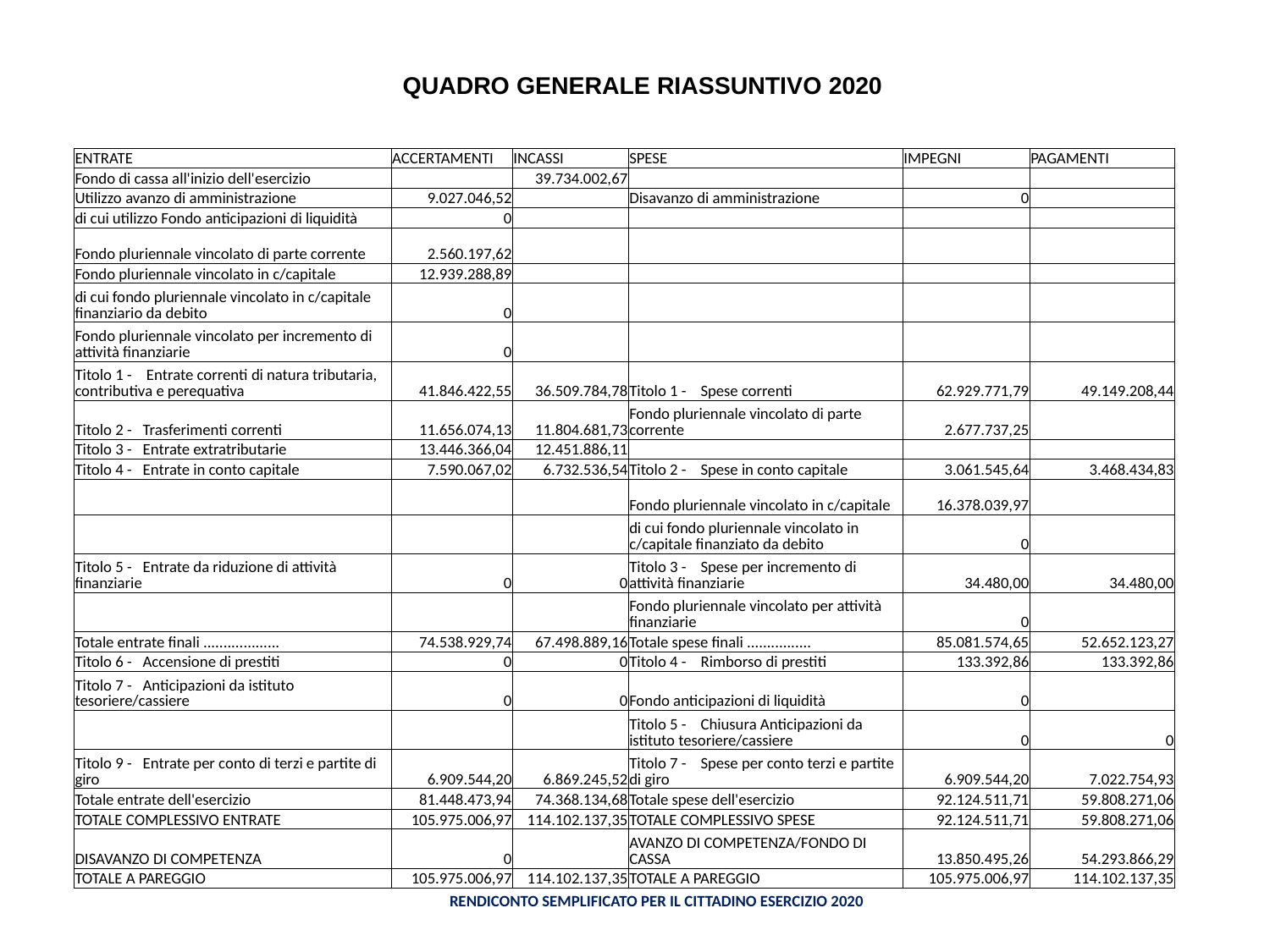

QUADRO GENERALE RIASSUNTIVO 2020
| ENTRATE | ACCERTAMENTI | INCASSI | SPESE | IMPEGNI | PAGAMENTI |
| --- | --- | --- | --- | --- | --- |
| Fondo di cassa all'inizio dell'esercizio |  | 39.734.002,67 |  |  |  |
| Utilizzo avanzo di amministrazione | 9.027.046,52 |  | Disavanzo di amministrazione | 0 |  |
| di cui utilizzo Fondo anticipazioni di liquidità | 0 |  |  |  |  |
| Fondo pluriennale vincolato di parte corrente | 2.560.197,62 |  |  |  |  |
| Fondo pluriennale vincolato in c/capitale | 12.939.288,89 |  |  |  |  |
| di cui fondo pluriennale vincolato in c/capitale finanziario da debito | 0 |  |  |  |  |
| Fondo pluriennale vincolato per incremento di attività finanziarie | 0 |  |  |  |  |
| Titolo 1 - Entrate correnti di natura tributaria, contributiva e perequativa | 41.846.422,55 | 36.509.784,78 | Titolo 1 - Spese correnti | 62.929.771,79 | 49.149.208,44 |
| Titolo 2 - Trasferimenti correnti | 11.656.074,13 | 11.804.681,73 | Fondo pluriennale vincolato di parte corrente | 2.677.737,25 |  |
| Titolo 3 - Entrate extratributarie | 13.446.366,04 | 12.451.886,11 |  |  |  |
| Titolo 4 - Entrate in conto capitale | 7.590.067,02 | 6.732.536,54 | Titolo 2 - Spese in conto capitale | 3.061.545,64 | 3.468.434,83 |
|  |  |  | Fondo pluriennale vincolato in c/capitale | 16.378.039,97 |  |
|  |  |  | di cui fondo pluriennale vincolato in c/capitale finanziato da debito | 0 |  |
| Titolo 5 - Entrate da riduzione di attività finanziarie | 0 | 0 | Titolo 3 - Spese per incremento di attività finanziarie | 34.480,00 | 34.480,00 |
|  |  |  | Fondo pluriennale vincolato per attività finanziarie | 0 |  |
| Totale entrate finali ................... | 74.538.929,74 | 67.498.889,16 | Totale spese finali ................ | 85.081.574,65 | 52.652.123,27 |
| Titolo 6 - Accensione di prestiti | 0 | 0 | Titolo 4 - Rimborso di prestiti | 133.392,86 | 133.392,86 |
| Titolo 7 - Anticipazioni da istituto tesoriere/cassiere | 0 | 0 | Fondo anticipazioni di liquidità | 0 |  |
|  |  |  | Titolo 5 - Chiusura Anticipazioni da istituto tesoriere/cassiere | 0 | 0 |
| Titolo 9 - Entrate per conto di terzi e partite di giro | 6.909.544,20 | 6.869.245,52 | Titolo 7 - Spese per conto terzi e partite di giro | 6.909.544,20 | 7.022.754,93 |
| Totale entrate dell'esercizio | 81.448.473,94 | 74.368.134,68 | Totale spese dell'esercizio | 92.124.511,71 | 59.808.271,06 |
| TOTALE COMPLESSIVO ENTRATE | 105.975.006,97 | 114.102.137,35 | TOTALE COMPLESSIVO SPESE | 92.124.511,71 | 59.808.271,06 |
| DISAVANZO DI COMPETENZA | 0 |  | AVANZO DI COMPETENZA/FONDO DI CASSA | 13.850.495,26 | 54.293.866,29 |
| TOTALE A PAREGGIO | 105.975.006,97 | 114.102.137,35 | TOTALE A PAREGGIO | 105.975.006,97 | 114.102.137,35 |
Rendiconto semplificato per il Cittadino Esercizio 2020